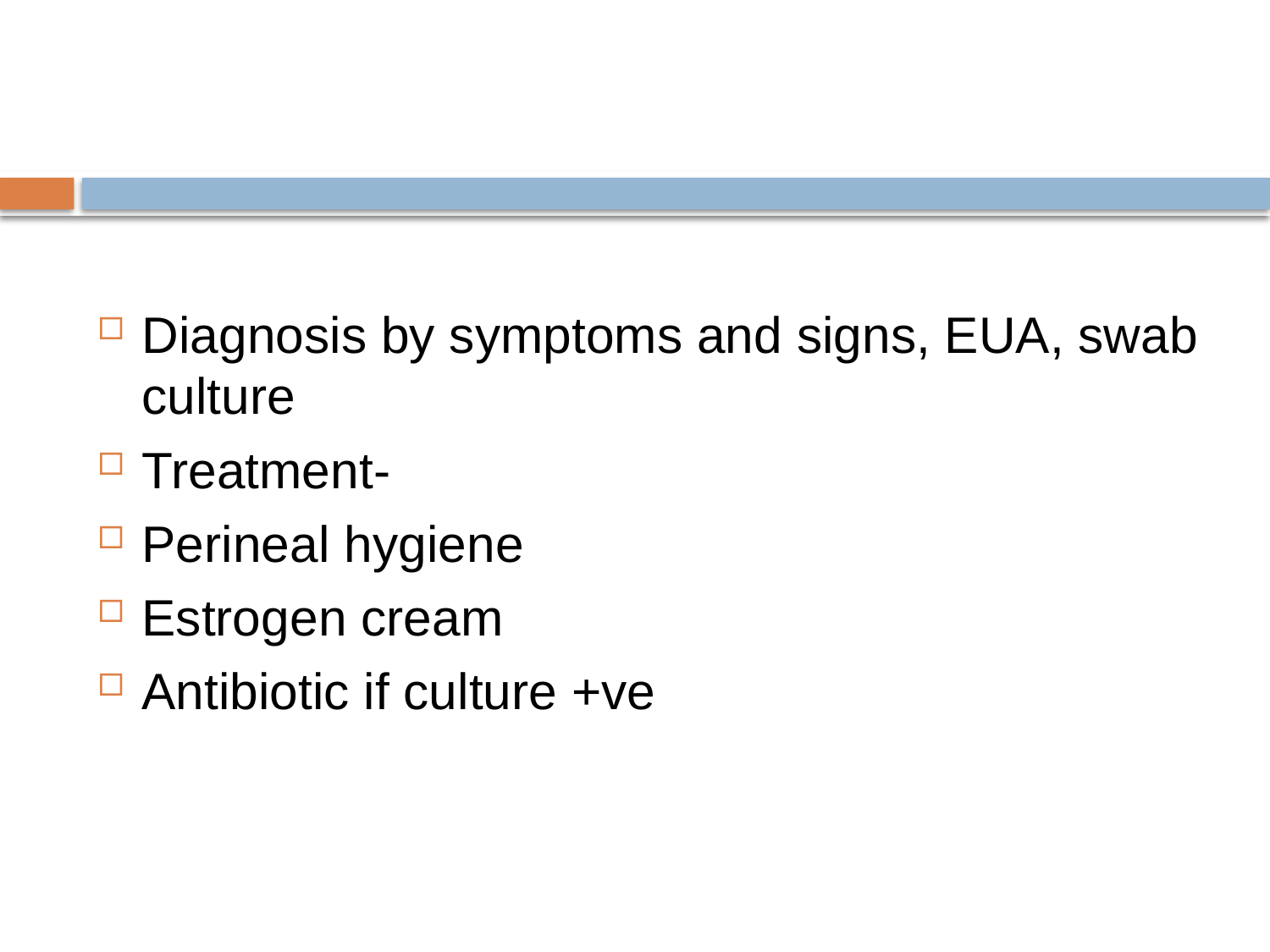

#

Diagnosis by symptoms and signs, EUA, swab culture
Treatment-
Perineal hygiene
Estrogen cream
Antibiotic if culture +ve